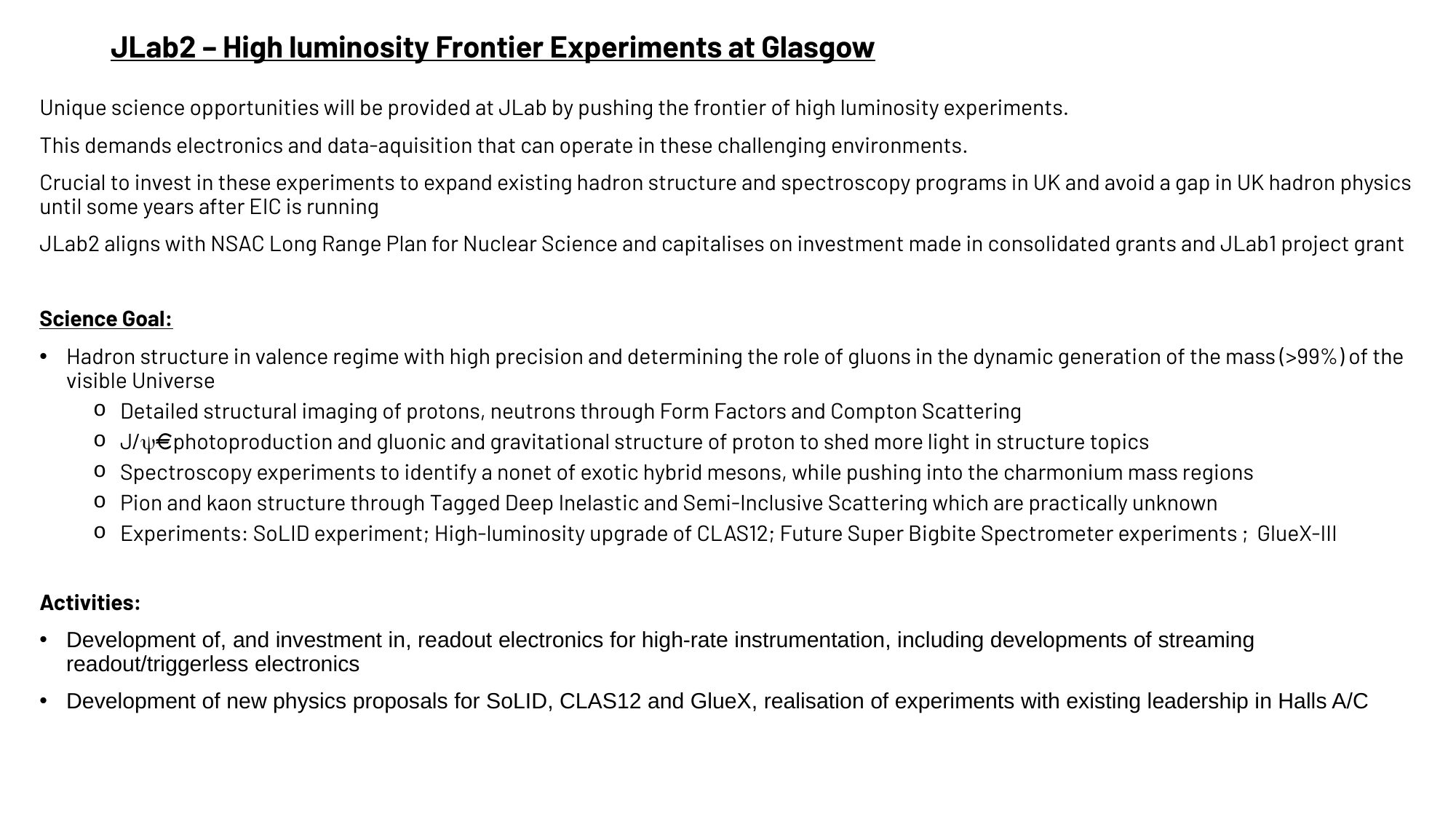

# JLab2 – High luminosity Frontier Experiments at Glasgow
Unique science opportunities will be provided at JLab by pushing the frontier of high luminosity experiments.
This demands electronics and data-aquisition that can operate in these challenging environments.
Crucial to invest in these experiments to expand existing hadron structure and spectroscopy programs in UK and avoid a gap in UK hadron physics until some years after EIC is running
JLab2 aligns with NSAC Long Range Plan for Nuclear Science and capitalises on investment made in consolidated grants and JLab1 project grant

Science Goal:
Hadron structure in valence regime with high precision and determining the role of gluons in the dynamic generation of the mass (>99%) of the visible Universe
Detailed structural imaging of protons, neutrons through Form Factors and Compton Scattering
J/ψ photoproduction and gluonic and gravitational structure of proton to shed more light in structure topics
Spectroscopy experiments to identify a nonet of exotic hybrid mesons, while pushing into the charmonium mass regions
Pion and kaon structure through Tagged Deep Inelastic and Semi-Inclusive Scattering which are practically unknown
Experiments: SoLID experiment; High-luminosity upgrade of CLAS12; Future Super Bigbite Spectrometer experiments ;  GlueX-III

Activities:
Development of, and investment in, readout electronics for high-rate instrumentation, including developments of streaming readout/triggerless electronics
Development of new physics proposals for SoLID, CLAS12 and GlueX, realisation of experiments with existing leadership in Halls A/C